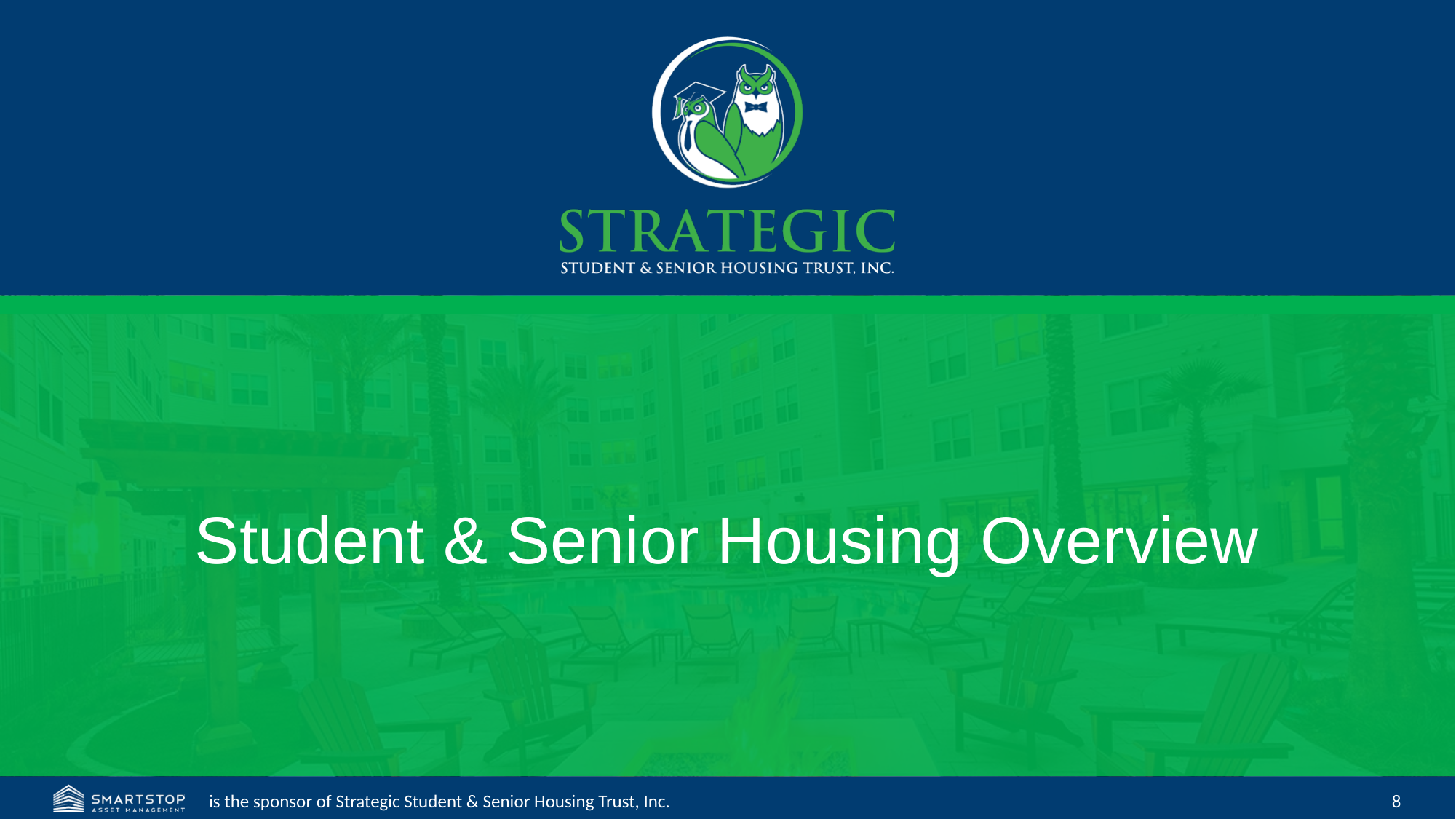

# Student & Senior Housing Overview
8